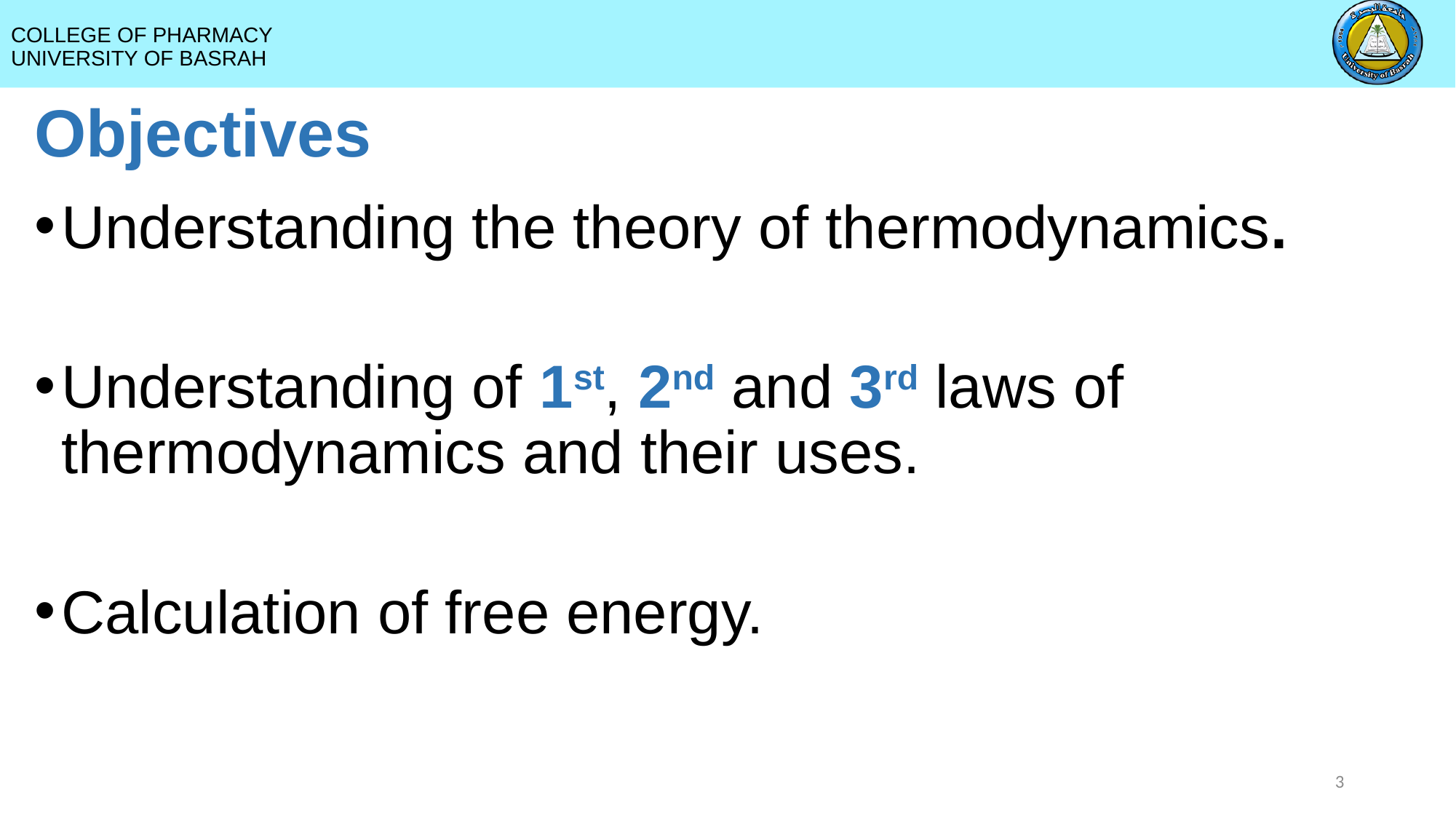

# Objectives
Understanding the theory of thermodynamics.

Understanding of 1st, 2nd and 3rd laws of thermodynamics and their uses.

Calculation of free energy.
3